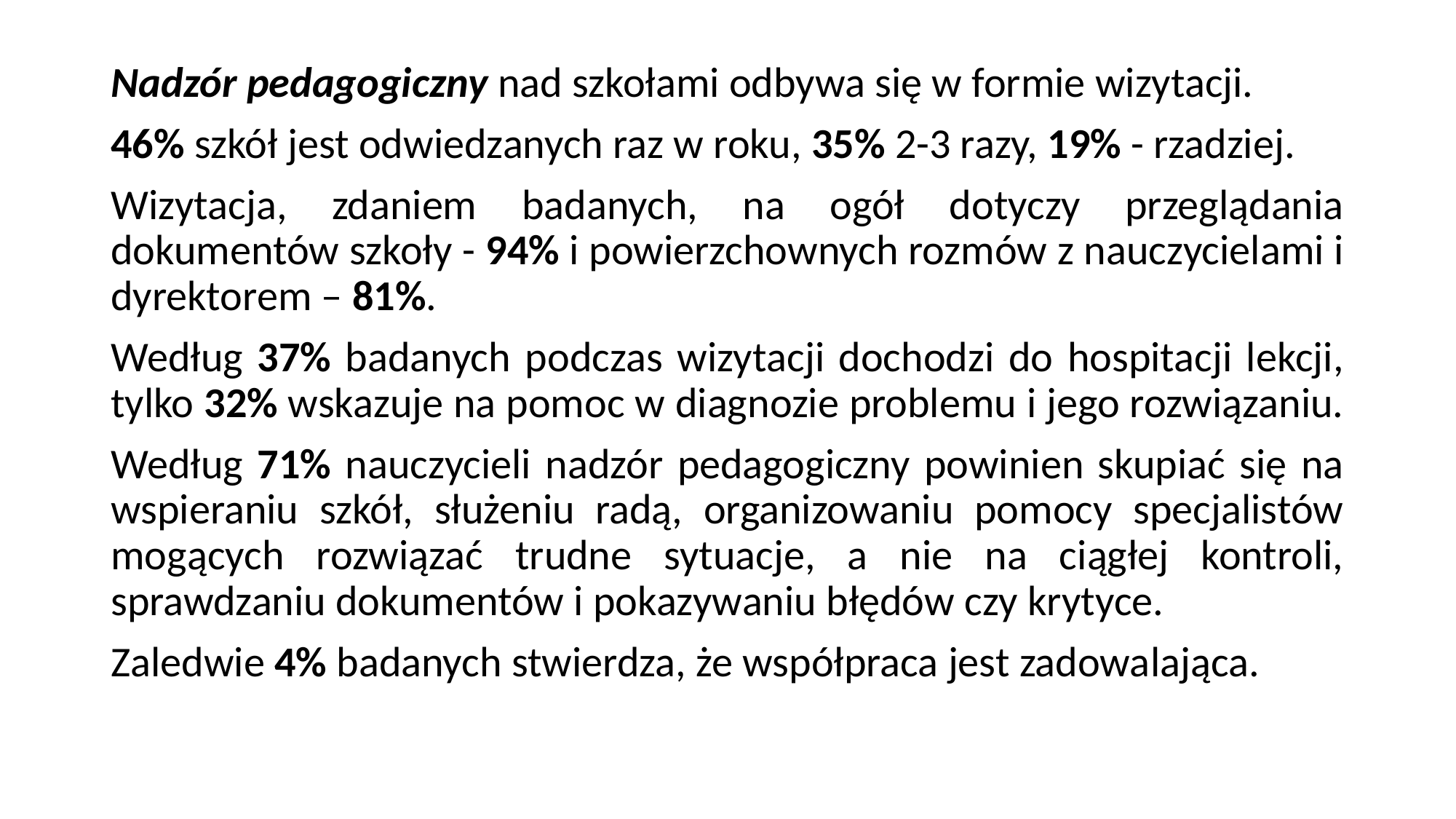

Nadzór pedagogiczny nad szkołami odbywa się w formie wizytacji.
46% szkół jest odwiedzanych raz w roku, 35% 2-3 razy, 19% - rzadziej.
Wizytacja, zdaniem badanych, na ogół dotyczy przeglądania dokumentów szkoły - 94% i powierzchownych rozmów z nauczycielami i dyrektorem – 81%.
Według 37% badanych podczas wizytacji dochodzi do hospitacji lekcji, tylko 32% wskazuje na pomoc w diagnozie problemu i jego rozwiązaniu.
Według 71% nauczycieli nadzór pedagogiczny powinien skupiać się na wspieraniu szkół, służeniu radą, organizowaniu pomocy specjalistów mogących rozwiązać trudne sytuacje, a nie na ciągłej kontroli, sprawdzaniu dokumentów i pokazywaniu błędów czy krytyce.
Zaledwie 4% badanych stwierdza, że współpraca jest zadowalająca.